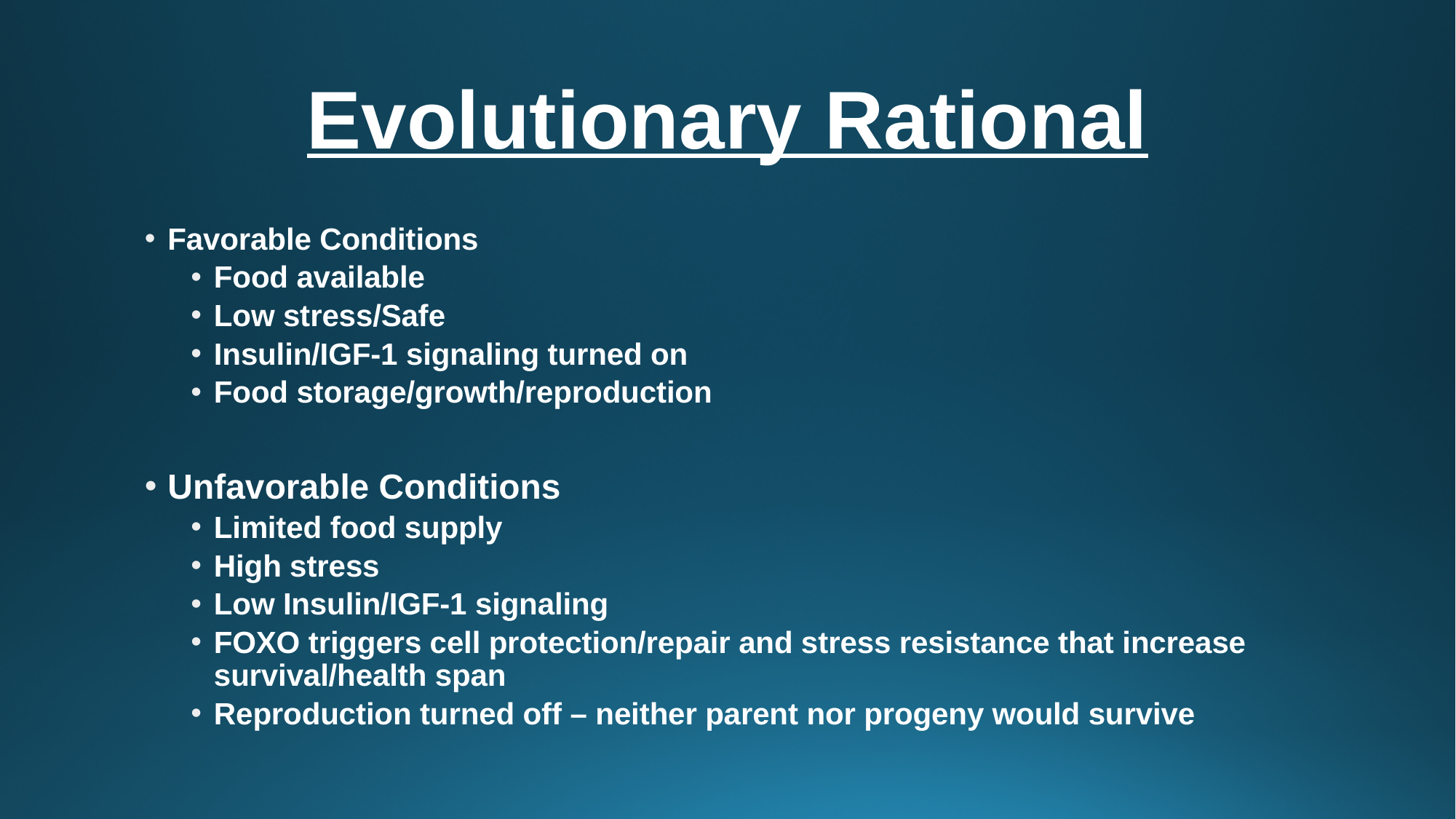

# Evolutionary Rational
Favorable Conditions
Food available
Low stress/Safe
Insulin/IGF-1 signaling turned on
Food storage/growth/reproduction

Unfavorable Conditions
Limited food supply
High stress
Low Insulin/IGF-1 signaling
FOXO triggers cell protection/repair and stress resistance that increase survival/health span
Reproduction turned off – neither parent nor progeny would survive